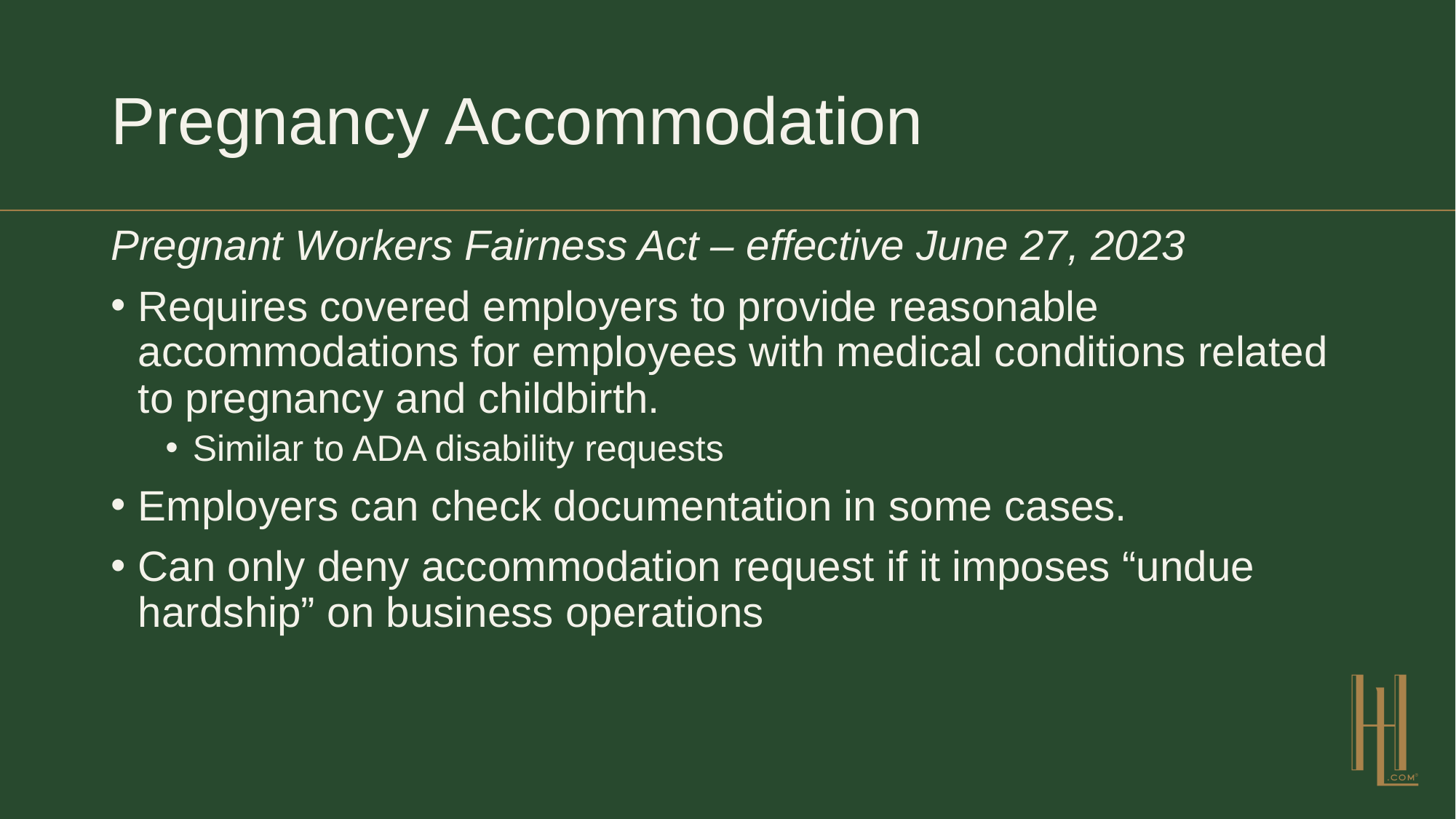

# Pregnancy Accommodation
Pregnant Workers Fairness Act – effective June 27, 2023
Requires covered employers to provide reasonable accommodations for employees with medical conditions related to pregnancy and childbirth.
Similar to ADA disability requests
Employers can check documentation in some cases.
Can only deny accommodation request if it imposes “undue hardship” on business operations